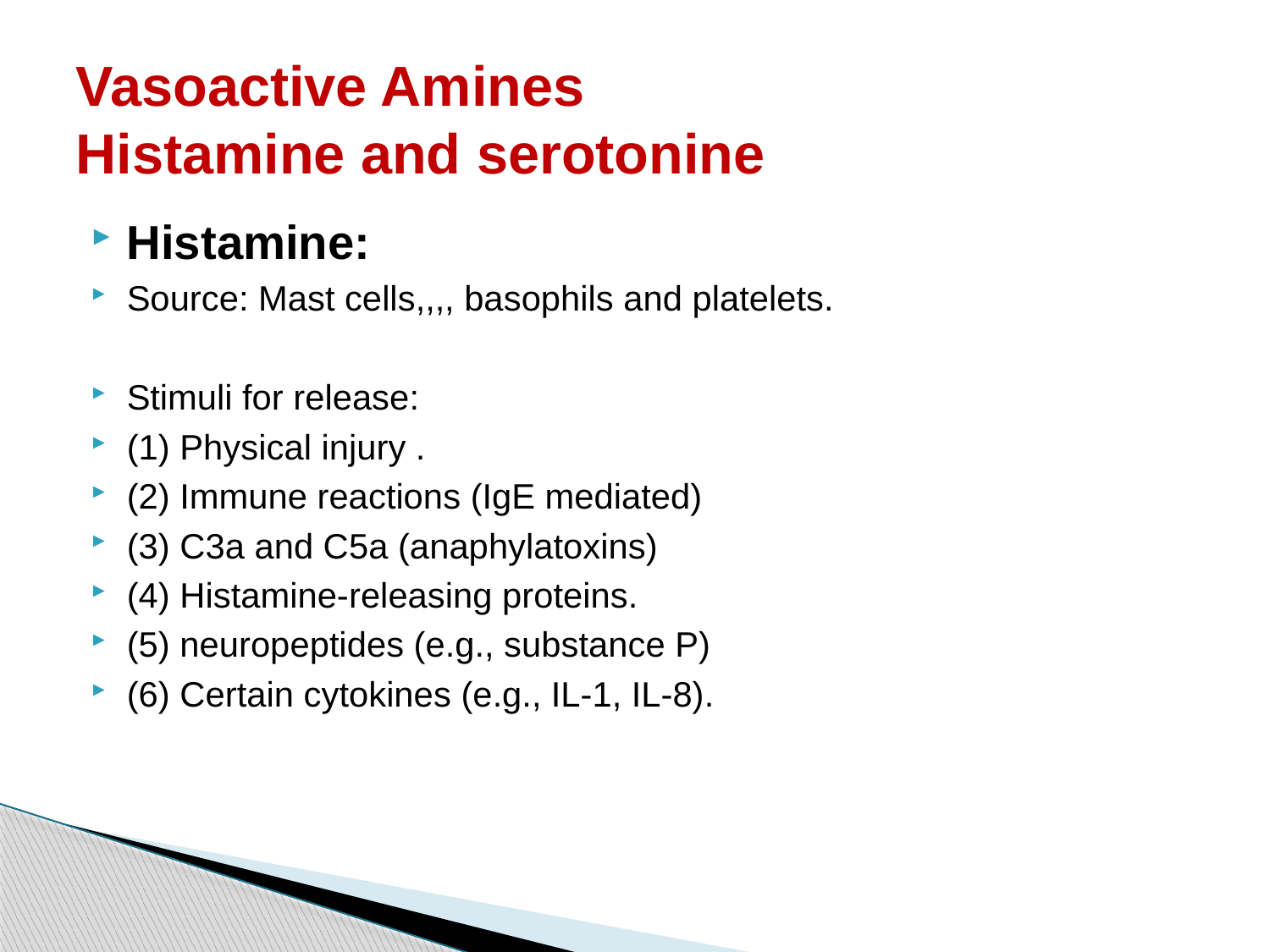

# Vasoactive Amines Histamine and serotonine
Histamine:
Source: Mast cells,,,, basophils and platelets.

Stimuli for release:
(1) Physical injury .
(2) Immune reactions (IgE mediated)
(3) C3a and C5a (anaphylatoxins)
(4) Histamine-releasing proteins.
(5) neuropeptides (e.g., substance P)
(6) Certain cytokines (e.g., IL-1, IL-8).